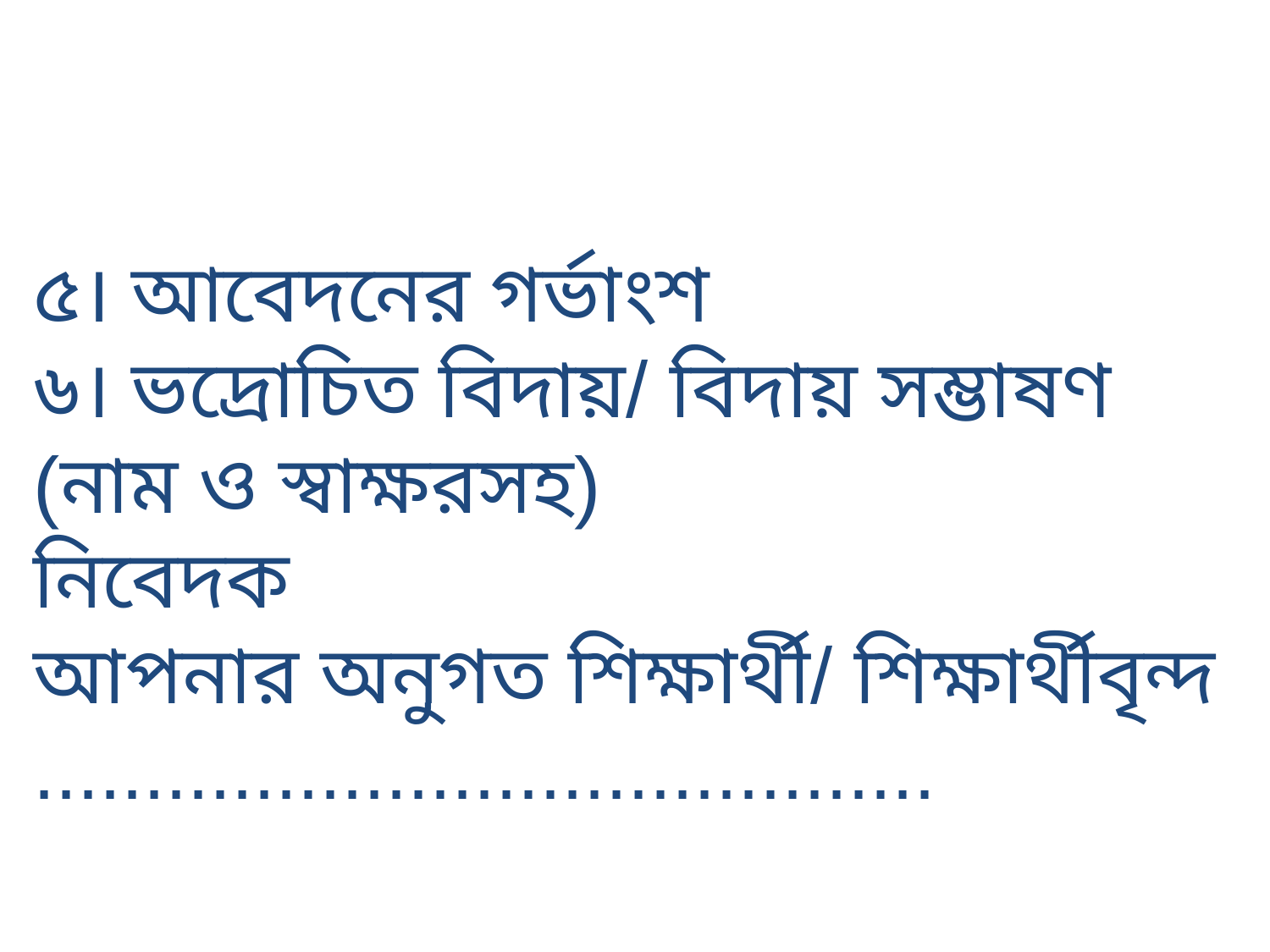

# ৫। আবেদনের গর্ভাংশ  ৬। ভদ্রোচিত বিদায়/ বিদায় সম্ভাষণ (নাম ও স্বাক্ষরসহ)     নিবেদক আপনার অনুগত শিক্ষার্থী/ শিক্ষার্থীবৃন্দ .........................................